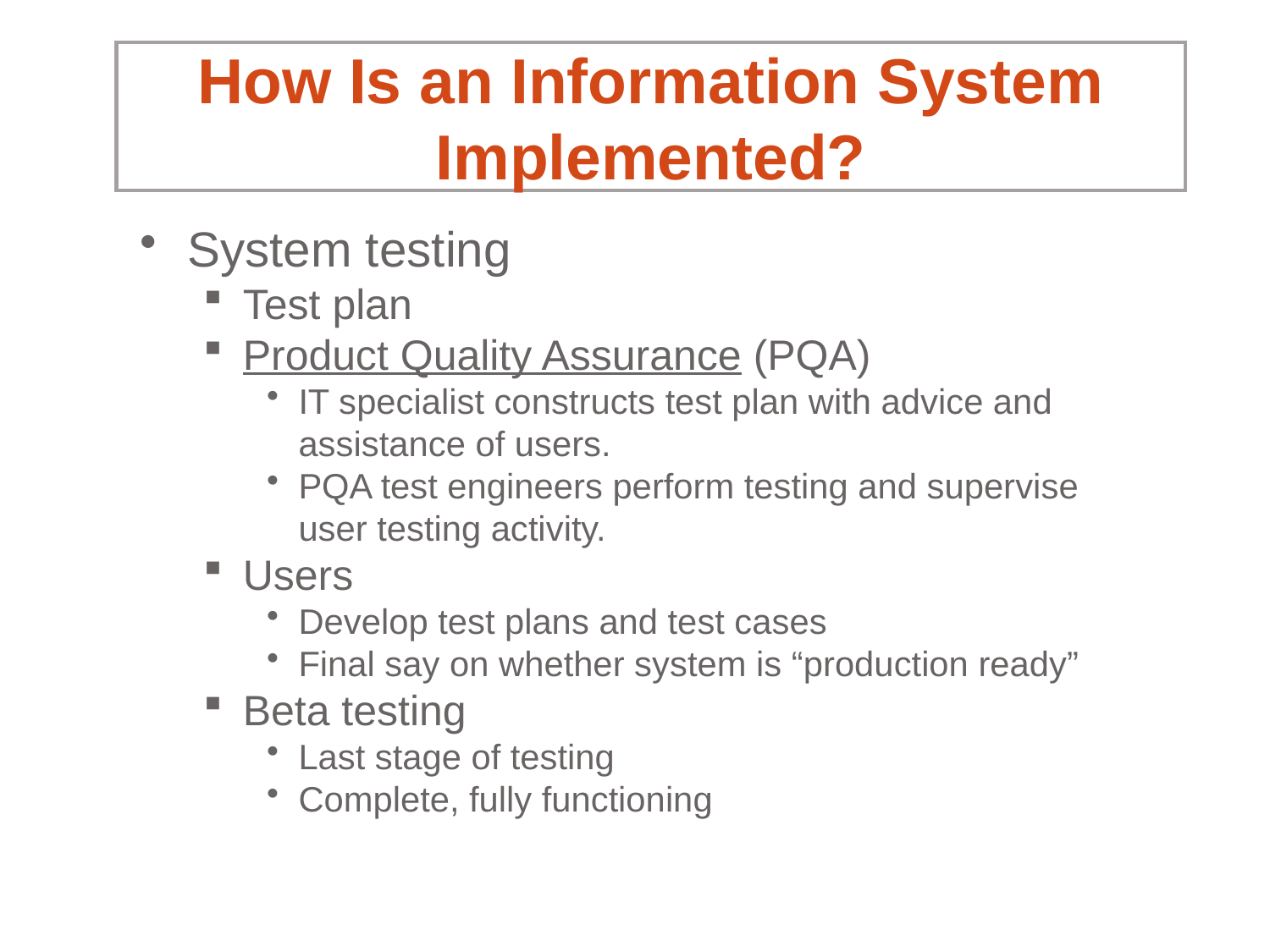

# How Is an Information System Implemented?
System testing
Test plan
Product Quality Assurance (PQA)
IT specialist constructs test plan with advice and assistance of users.
PQA test engineers perform testing and supervise user testing activity.
Users
Develop test plans and test cases
Final say on whether system is “production ready”
Beta testing
Last stage of testing
Complete, fully functioning
10-35